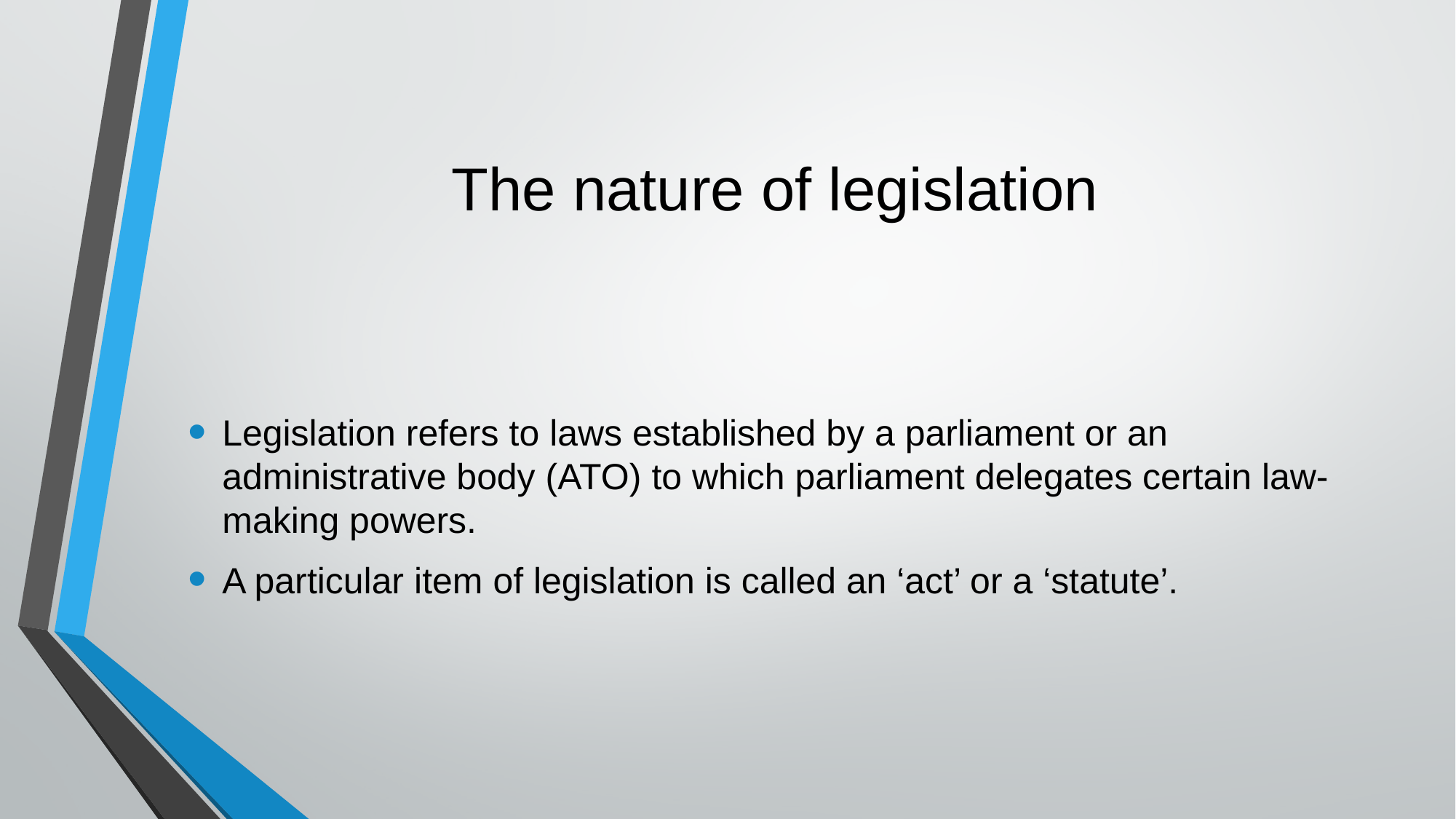

# The nature of legislation
Legislation refers to laws established by a parliament or an administrative body (ATO) to which parliament delegates certain law-making powers.
A particular item of legislation is called an ‘act’ or a ‘statute’.